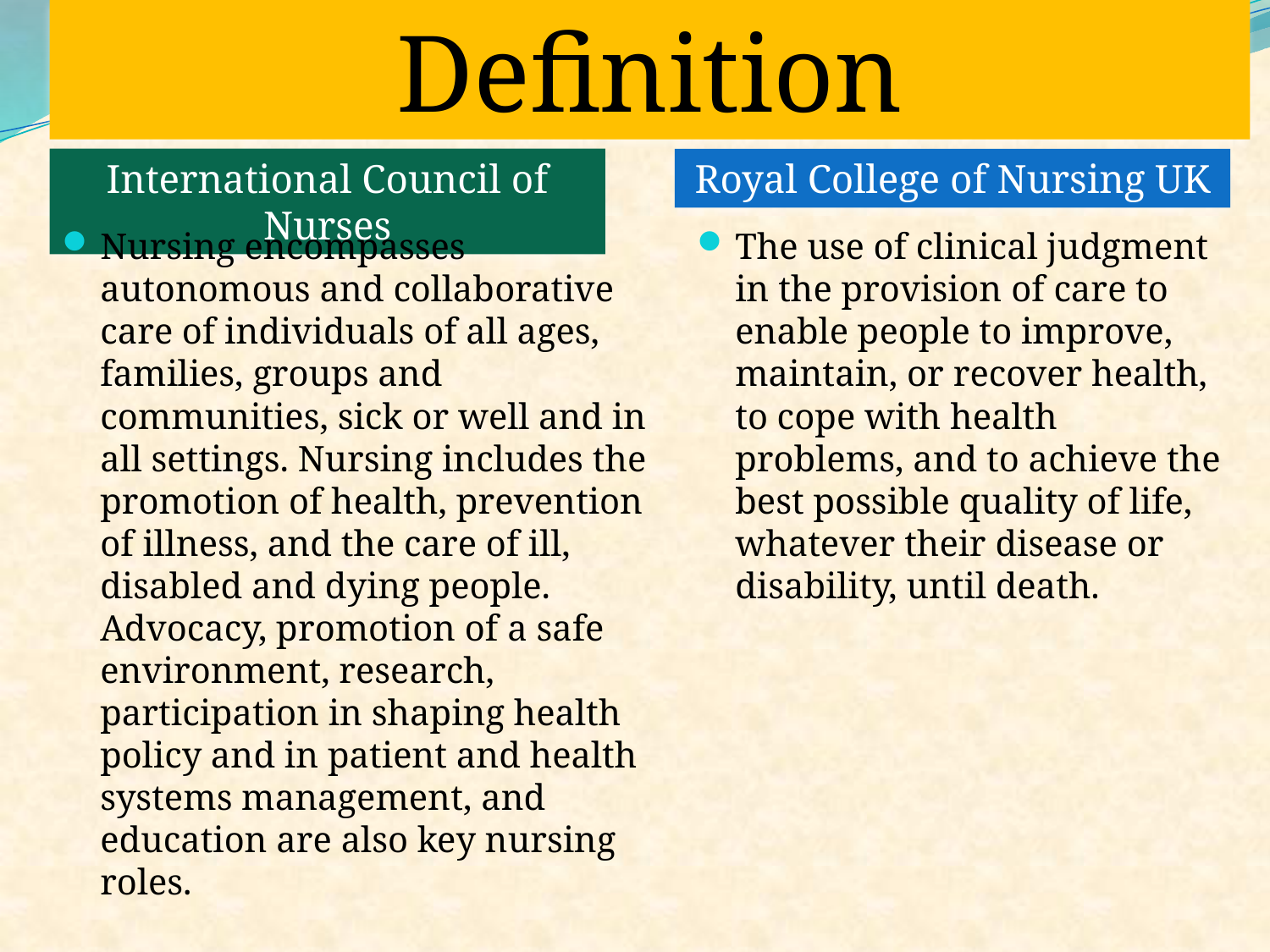

Definition
International Council of Nurses
Royal College of Nursing UK
Nursing encompasses autonomous and collaborative care of individuals of all ages, families, groups and communities, sick or well and in all settings. Nursing includes the promotion of health, prevention of illness, and the care of ill, disabled and dying people. Advocacy, promotion of a safe environment, research, participation in shaping health policy and in patient and health systems management, and education are also key nursing roles.
The use of clinical judgment in the provision of care to enable people to improve, maintain, or recover health, to cope with health problems, and to achieve the best possible quality of life, whatever their disease or disability, until death.